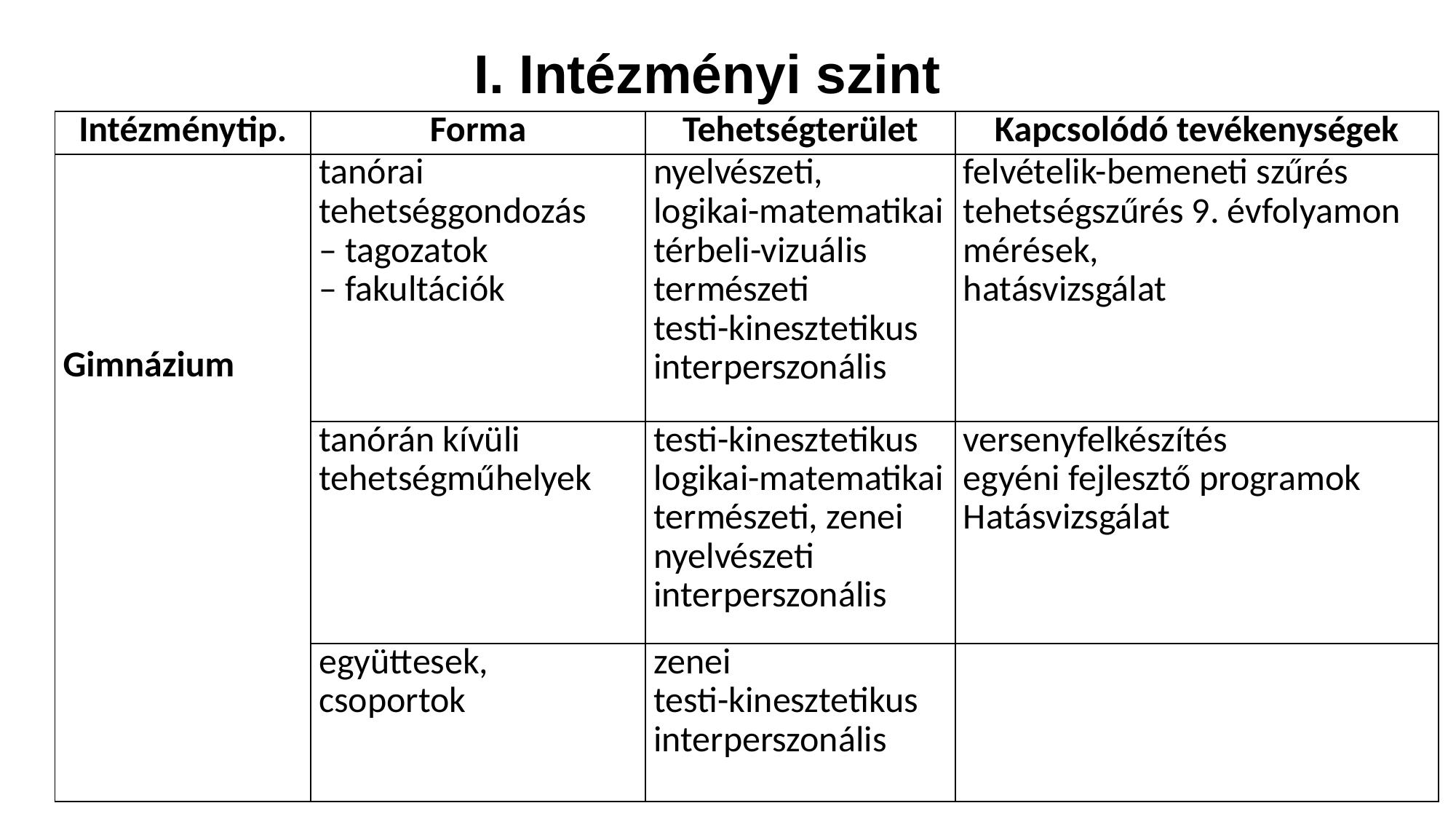

# I. Intézményi szint
| Intézménytip. | Forma | Tehetségterület | Kapcsolódó tevékenységek |
| --- | --- | --- | --- |
| Gimnázium | tanórai tehetséggondozás – tagozatok – fakultációk | nyelvészeti, logikai-matematikai térbeli-vizuális természeti testi-kinesztetikus interperszonális | felvételik-bemeneti szűrés tehetségszűrés 9. évfolyamon mérések, hatásvizsgálat |
|  | tanórán kívüli tehetségműhelyek | testi-kinesztetikus logikai-matematikai természeti, zenei nyelvészeti interperszonális | versenyfelkészítés egyéni fejlesztő programok Hatásvizsgálat |
|  | együttesek, csoportok | zenei testi-kinesztetikus interperszonális |  |